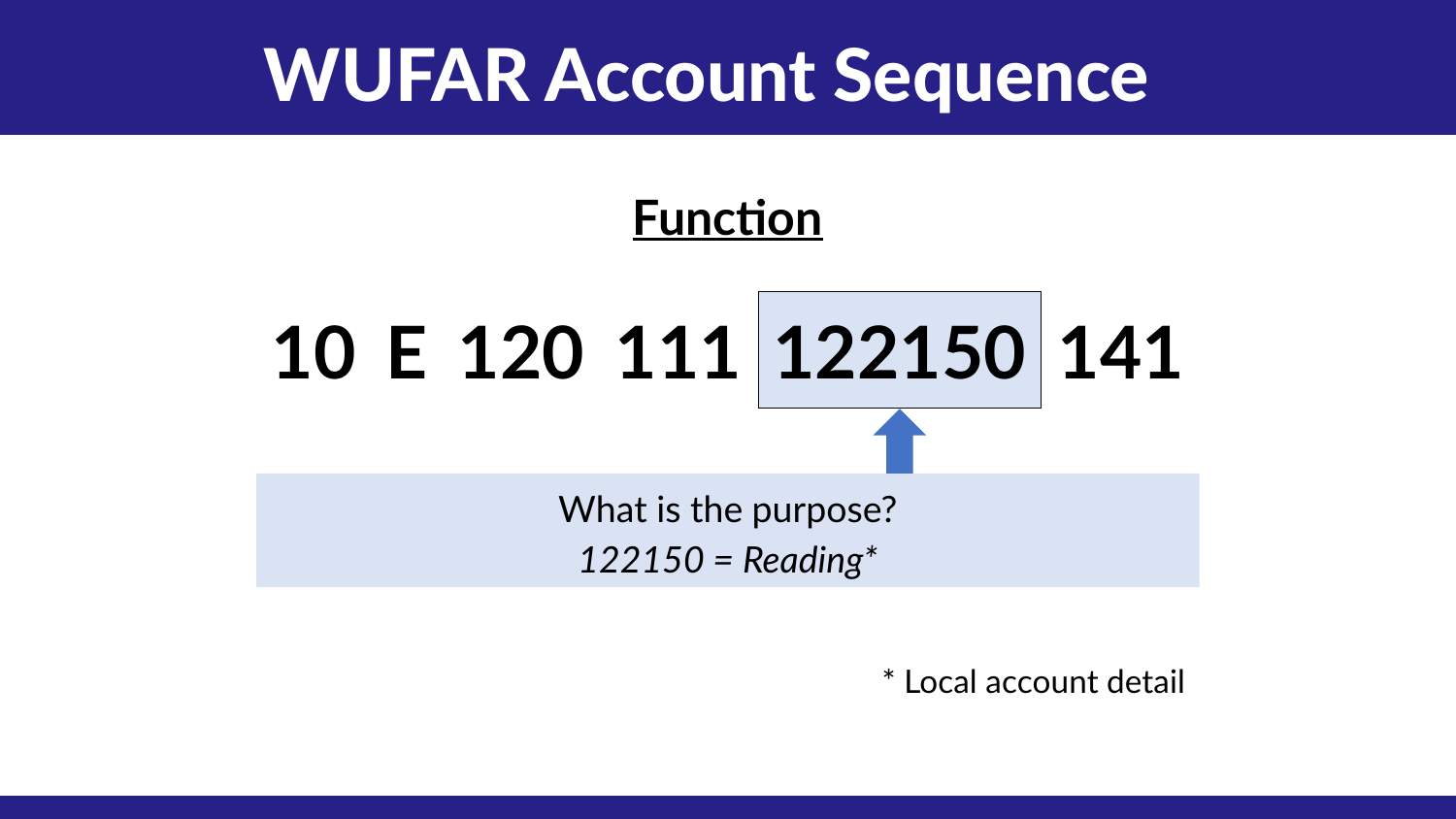

WUFAR Account Sequence
Function
10
E
120
111
122150
141

What is the purpose?
122150 = Reading*
* Local account detail